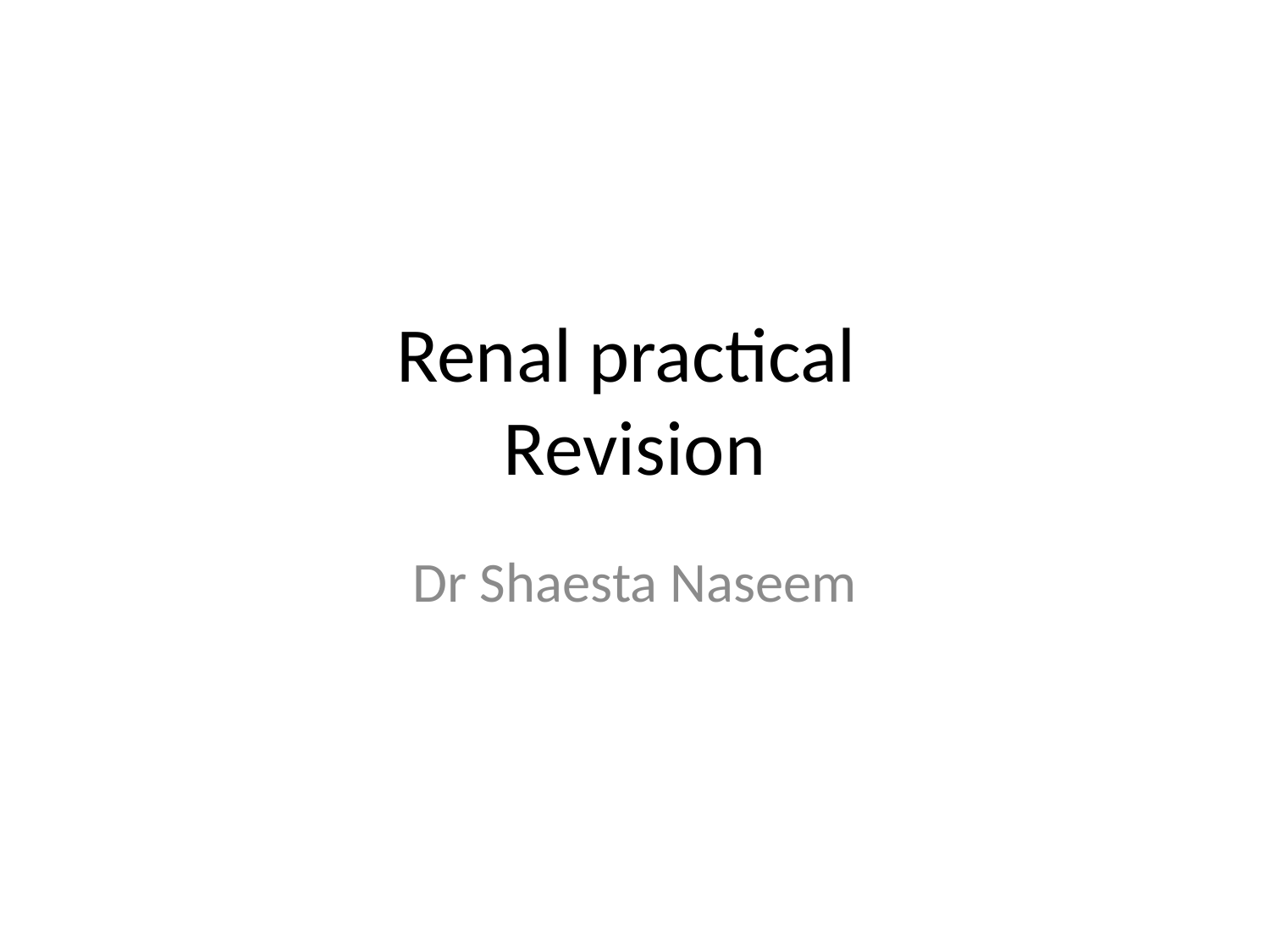

# Renal practical Revision
Dr Shaesta Naseem